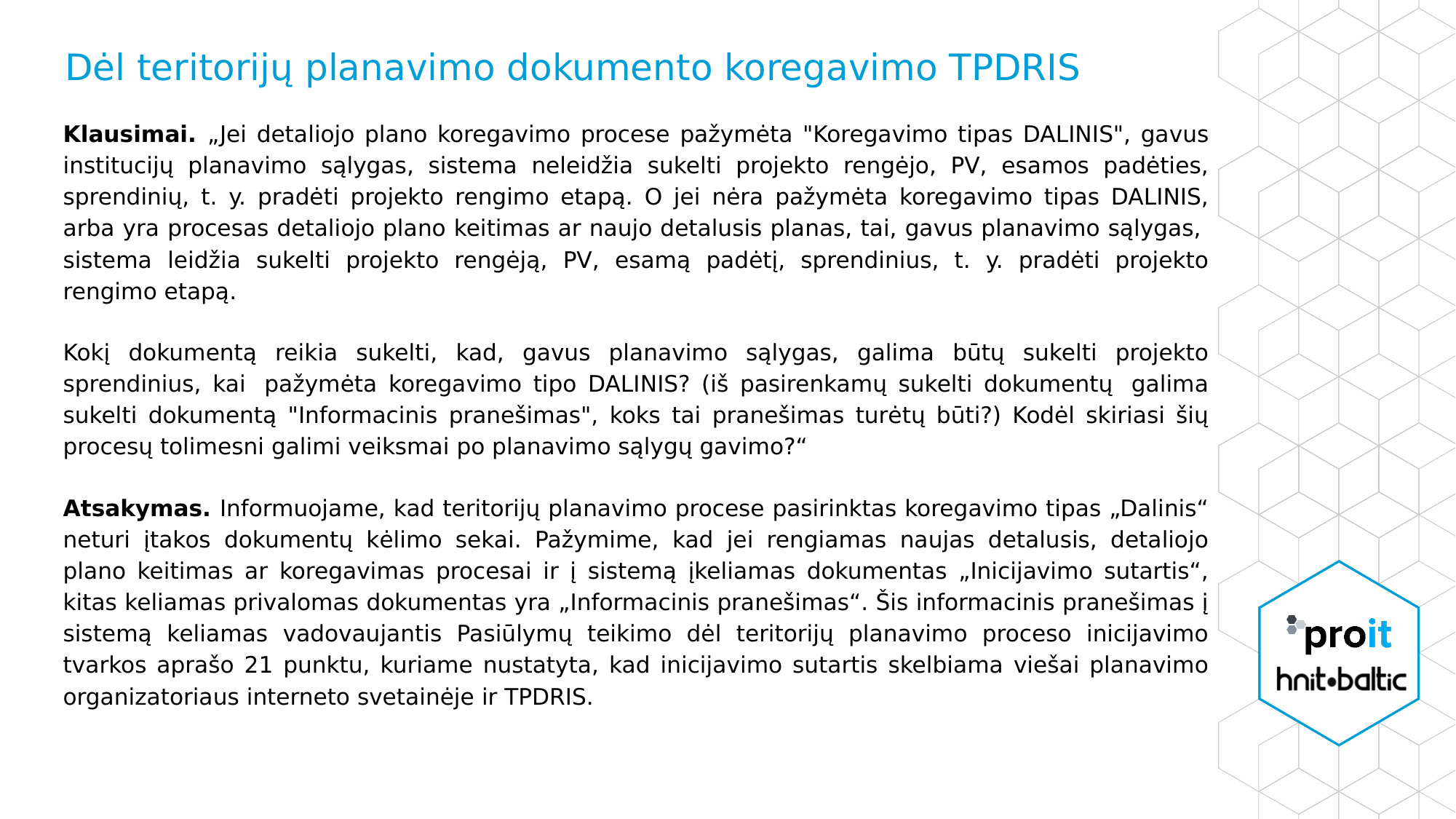

# Dėl teritorijų planavimo dokumento koregavimo TPDRIS
Klausimai. „Jei detaliojo plano koregavimo procese pažymėta "Koregavimo tipas DALINIS", gavus institucijų planavimo sąlygas, sistema neleidžia sukelti projekto rengėjo, PV, esamos padėties, sprendinių, t. y. pradėti projekto rengimo etapą. O jei nėra pažymėta koregavimo tipas DALINIS, arba yra procesas detaliojo plano keitimas ar naujo detalusis planas, tai, gavus planavimo sąlygas,  sistema leidžia sukelti projekto rengėją, PV, esamą padėtį, sprendinius, t. y. pradėti projekto rengimo etapą.
Kokį dokumentą reikia sukelti, kad, gavus planavimo sąlygas, galima būtų sukelti projekto sprendinius, kai  pažymėta koregavimo tipo DALINIS? (iš pasirenkamų sukelti dokumentų  galima sukelti dokumentą "Informacinis pranešimas", koks tai pranešimas turėtų būti?) Kodėl skiriasi šių procesų tolimesni galimi veiksmai po planavimo sąlygų gavimo?“
Atsakymas. Informuojame, kad teritorijų planavimo procese pasirinktas koregavimo tipas „Dalinis“ neturi įtakos dokumentų kėlimo sekai. Pažymime, kad jei rengiamas naujas detalusis, detaliojo plano keitimas ar koregavimas procesai ir į sistemą įkeliamas dokumentas „Inicijavimo sutartis“, kitas keliamas privalomas dokumentas yra „Informacinis pranešimas“. Šis informacinis pranešimas į sistemą keliamas vadovaujantis Pasiūlymų teikimo dėl teritorijų planavimo proceso inicijavimo tvarkos aprašo 21 punktu, kuriame nustatyta, kad inicijavimo sutartis skelbiama viešai planavimo organizatoriaus interneto svetainėje ir TPDRIS.